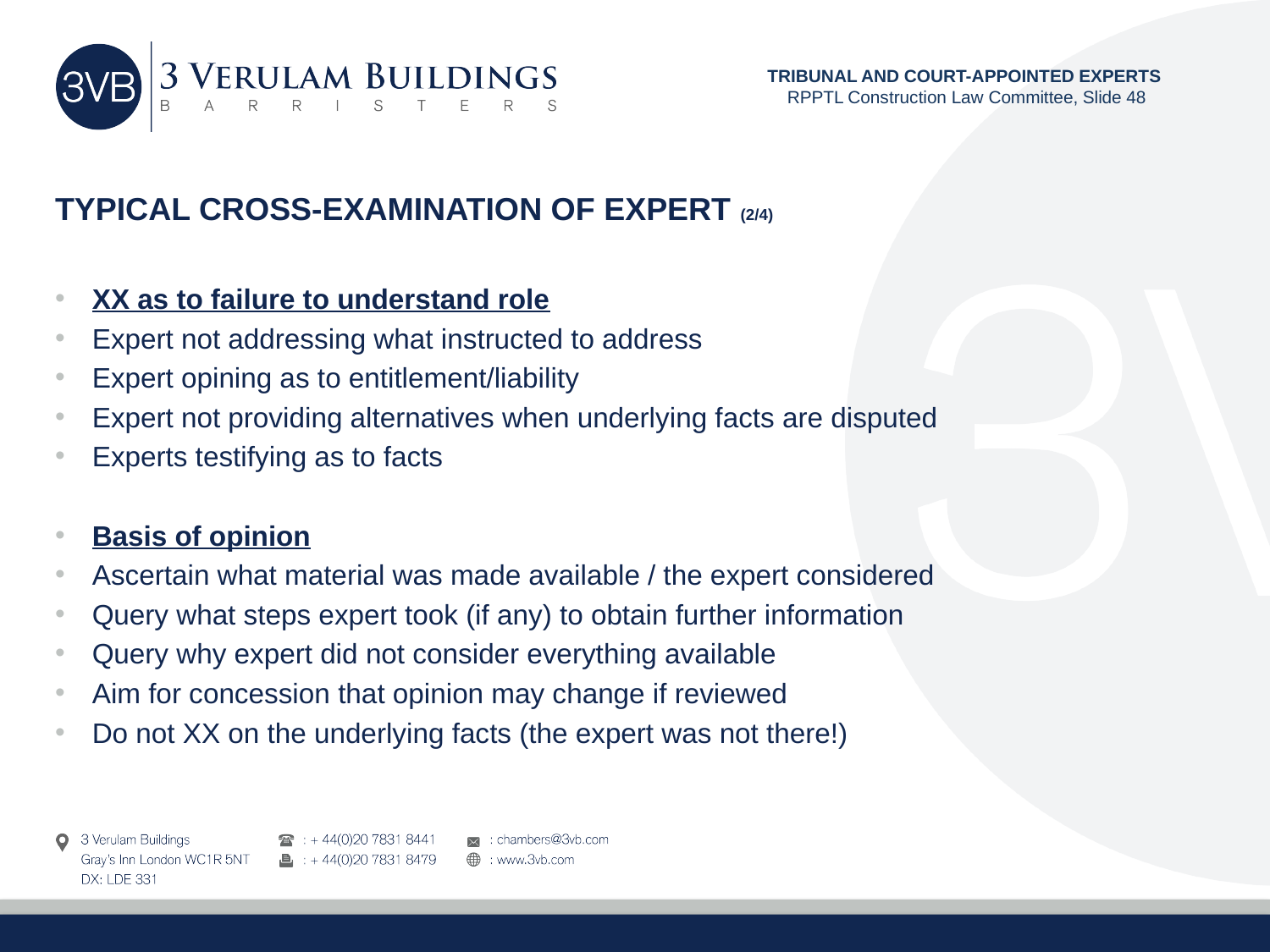

TRIBUNAL AND COURT-APPOINTED EXPERTS
RPPTL Construction Law Committee, Slide 48

# TYPICAL CROSS-EXAMINATION OF EXPERT (2/4)
XX as to failure to understand role
Expert not addressing what instructed to address
Expert opining as to entitlement/liability
Expert not providing alternatives when underlying facts are disputed
Experts testifying as to facts

Basis of opinion
Ascertain what material was made available / the expert considered
Query what steps expert took (if any) to obtain further information
Query why expert did not consider everything available
Aim for concession that opinion may change if reviewed
Do not XX on the underlying facts (the expert was not there!)